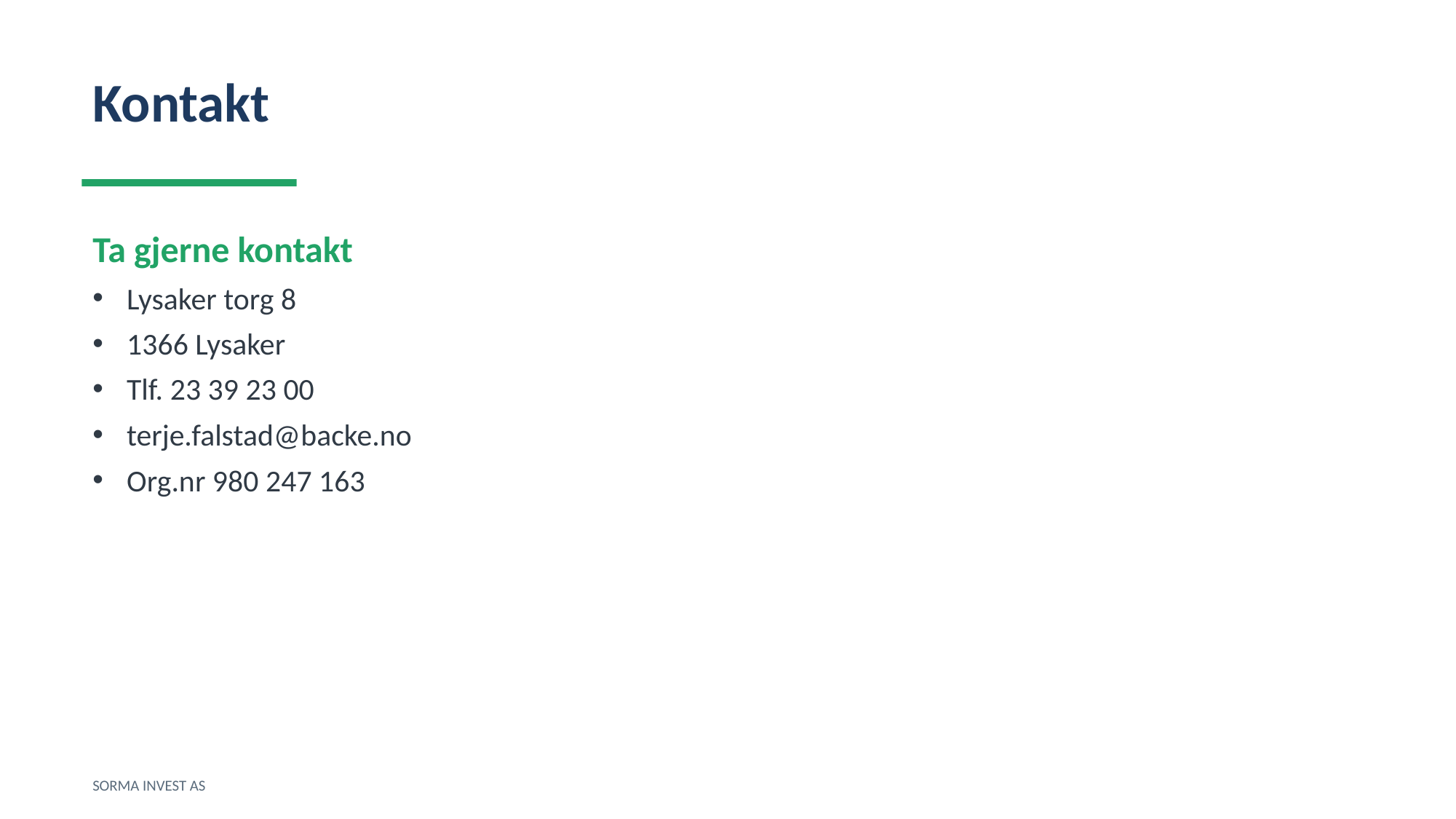

Kontakt

Ta gjerne kontakt
Lysaker torg 8
1366 Lysaker
Tlf. 23 39 23 00
terje.falstad@backe.no
Org.nr 980 247 163
SORMA INVEST AS